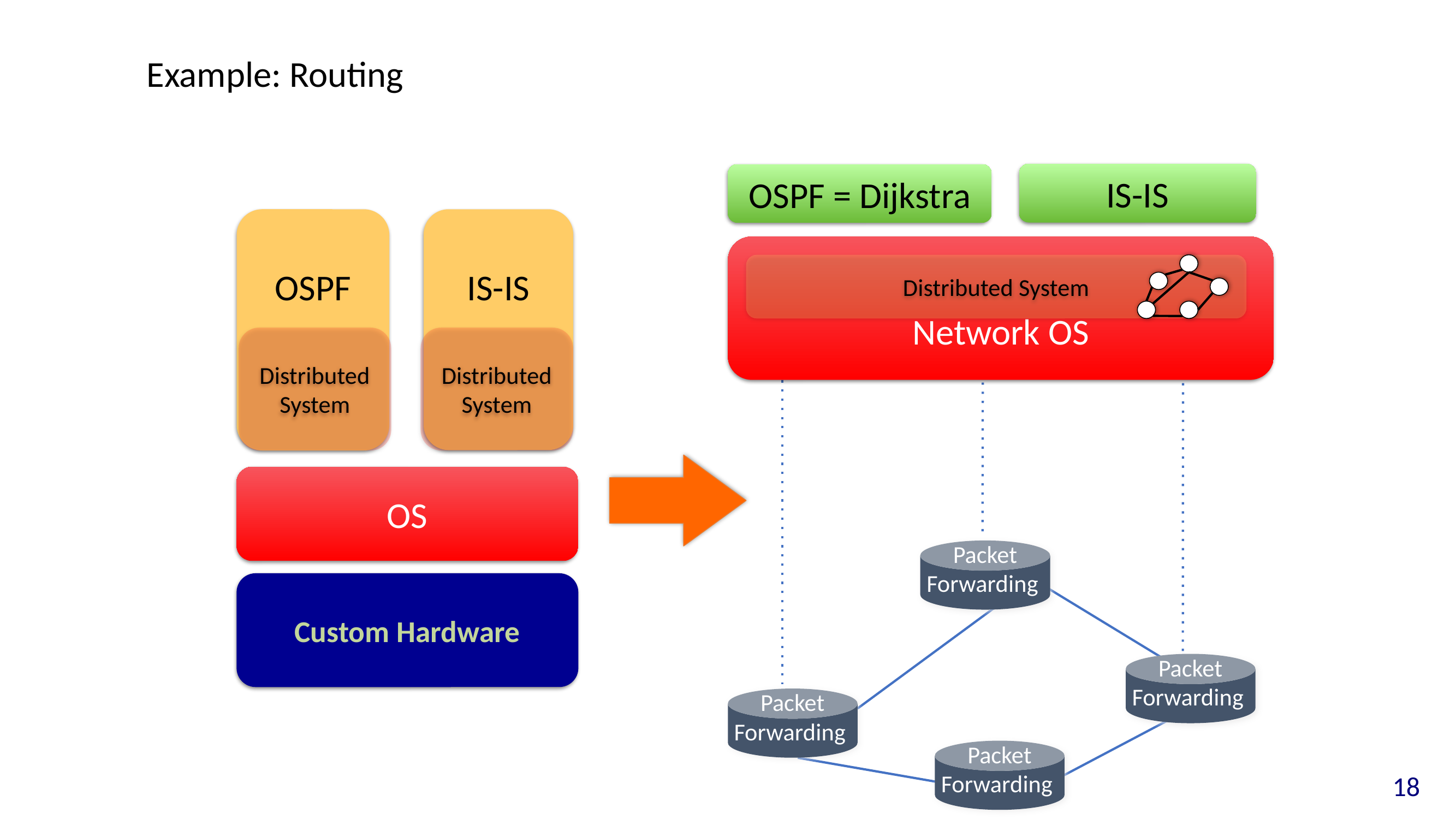

# Example: Routing
IS-IS
OSPF = Dijkstra

Network OS
Distributed System

Packet
Forwarding

Packet
Forwarding

Packet
Forwarding

Packet
Forwarding

OSPF

IS-IS

Distributed
System
Distributed
System

OS
Custom Hardware
18